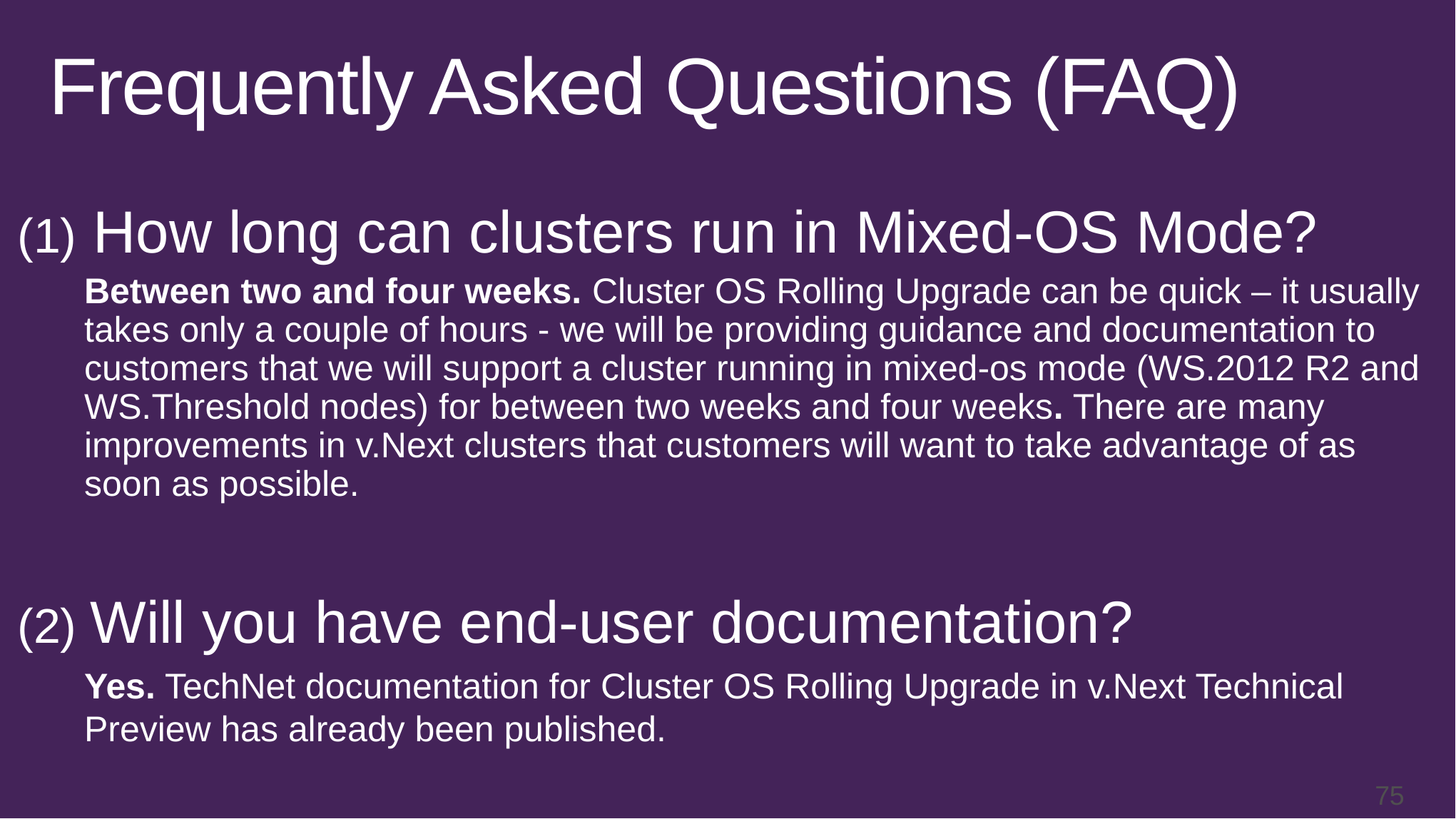

# Frequently Asked Questions (FAQ)
(1) How long can clusters run in Mixed-OS Mode?
Between two and four weeks. Cluster OS Rolling Upgrade can be quick – it usually takes only a couple of hours - we will be providing guidance and documentation to customers that we will support a cluster running in mixed-os mode (WS.2012 R2 and WS.Threshold nodes) for between two weeks and four weeks. There are many improvements in v.Next clusters that customers will want to take advantage of as soon as possible.

(2) Will you have end-user documentation?
Yes. TechNet documentation for Cluster OS Rolling Upgrade in v.Next Technical Preview has already been published.
75